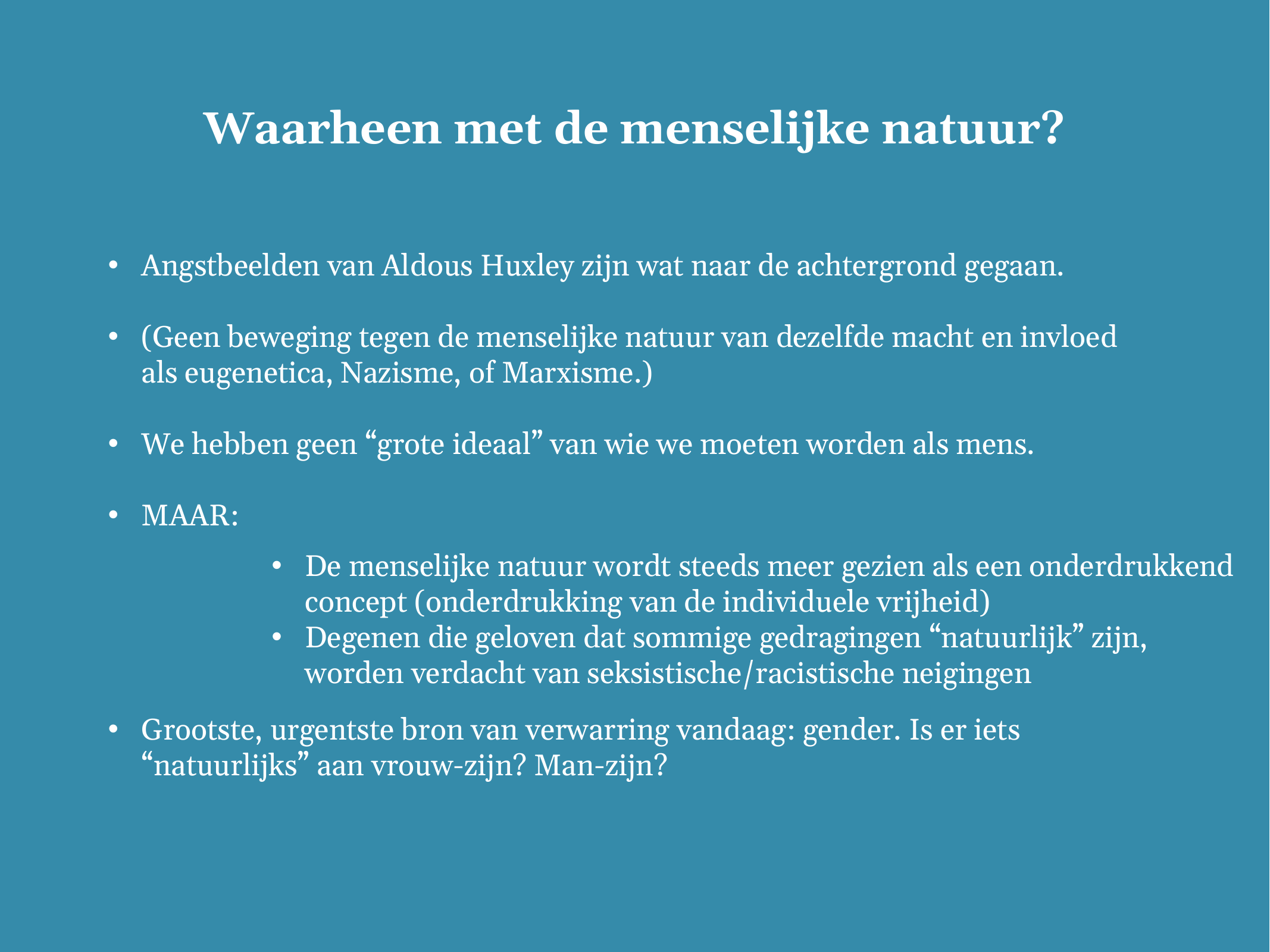

Waarheen met de menselijke natuur?
Angstbeelden van Aldous Huxley zijn wat naar de achtergrond gegaan.
(Geen beweging tegen de menselijke natuur van dezelfde macht en invloed als eugenetica, Nazisme, of Marxisme.)

We hebben geen “grote ideaal” van wie we moeten worden als mens.

MAAR:

Grootste, urgentste bron van verwarring vandaag: gender. Is er iets “natuurlijks” aan vrouw-zijn? Man-zijn?

De menselijke natuur wordt steeds meer gezien als een onderdrukkend concept (onderdrukking van de individuele vrijheid)
Degenen die geloven dat sommige gedragingen “natuurlijk” zijn, worden verdacht van seksistische/racistische neigingen